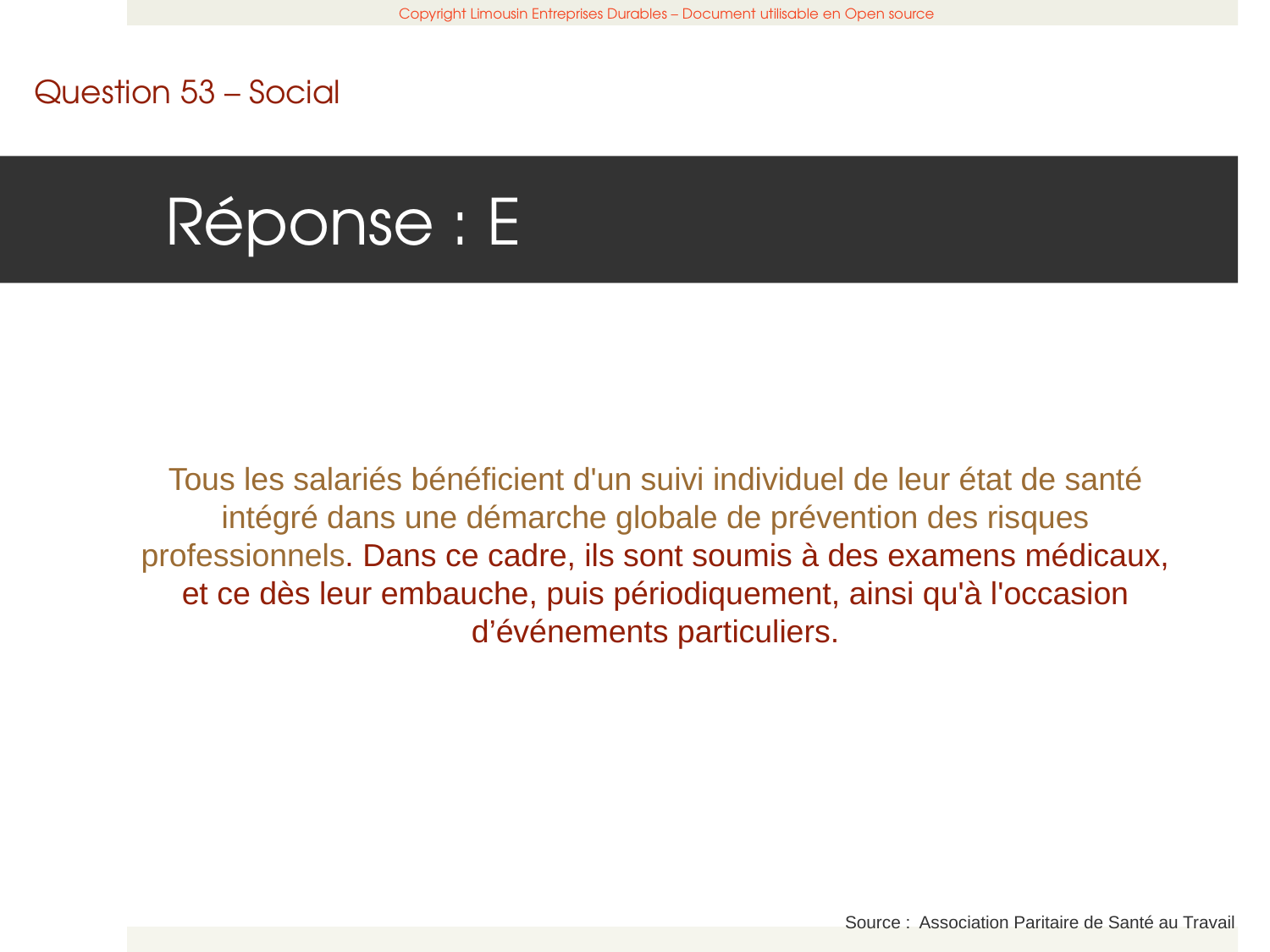

Réponse : E
 Copyright Limousin Entreprises Durables – Document utilisable en Open source
Question 53 – Social
Tous les salariés bénéficient d'un suivi individuel de leur état de santé intégré dans une démarche globale de prévention des risques professionnels. Dans ce cadre, ils sont soumis à des examens médicaux, et ce dès leur embauche, puis périodiquement, ainsi qu'à l'occasion d’événements particuliers.
Source :  Association Paritaire de Santé au Travail